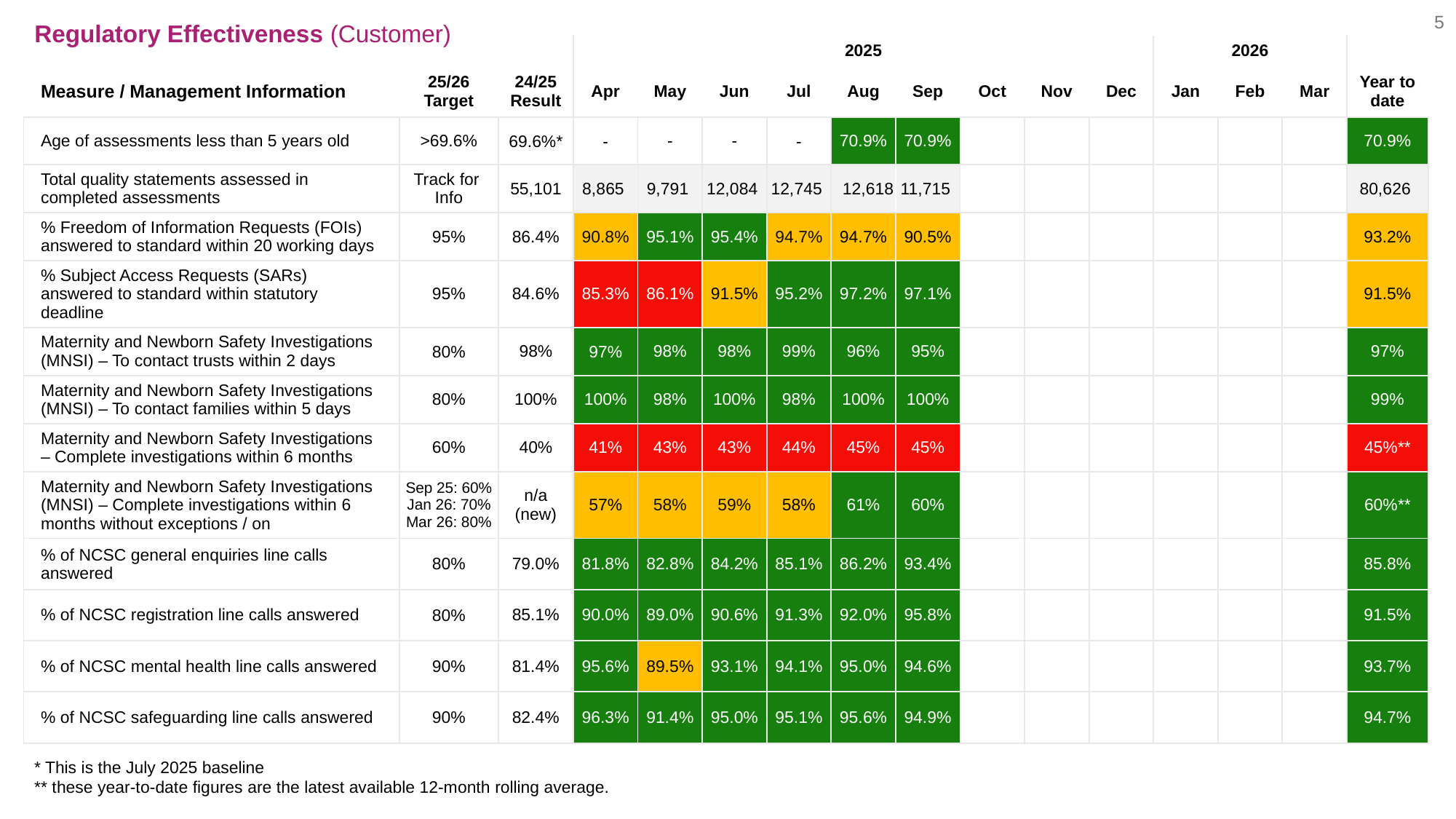

5
Regulatory Effectiveness (Customer)
|  |  |  | 2025 |  |  |  |  |  |  |  |  | 2026 |  |  |  |
| --- | --- | --- | --- | --- | --- | --- | --- | --- | --- | --- | --- | --- | --- | --- | --- |
| Measure / Management Information | 25/26 Target | 24/25 Result | Apr | May | Jun | Jul | Aug | Sep | Oct | Nov | Dec | Jan | Feb | Mar | Year to date |
| Age of assessments less than 5 years old | >69.6% | 69.6%\* | - | - | - | - | 70.9% | 70.9% |  |  |  |  |  |  | 70.9% |
| Total quality statements assessed in completed assessments | Track for Info | 55,101 | 8,865 | 9,791 | 12,084 | 12,745 | 12,618 | 11,715 |  |  |  |  |  |  | 80,626 |
| % Freedom of Information Requests (FOIs) answered to standard within 20 working days | 95% | 86.4% | 90.8% | 95.1% | 95.4% | 94.7% | 94.7% | 90.5% |  |  |  |  |  |  | 93.2% |
| % Subject Access Requests (SARs) answered to standard within statutory deadline | 95% | 84.6% | 85.3% | 86.1% | 91.5% | 95.2% | 97.2% | 97.1% |  |  |  |  |  |  | 91.5% |
| Maternity and Newborn Safety Investigations (MNSI) – To contact trusts within 2 days | 80% | 98% | 97% | 98% | 98% | 99% | 96% | 95% |  |  |  |  |  |  | 97% |
| Maternity and Newborn Safety Investigations (MNSI) – To contact families within 5 days​ | 80% | 100% | 100% | 98% | 100% | 98% | 100% | 100% |  |  |  |  |  |  | 99% |
| Maternity and Newborn Safety Investigations – Complete investigations within 6 months​ | 60% | 40% | 41% | 43% | 43% | 44% | 45% | 45% |  |  |  |  |  |  | 45%\*\* |
| Maternity and Newborn Safety Investigations (MNSI) – Complete investigations within 6 months​ without exceptions / on holds | Sep 25: 60% Jan 26: 70% Mar 26: 80% | n/a (new) | 57% | 58% | 59% | 58% | 61% | 60% |  |  |  |  |  |  | 60%\*\* |
| % of NCSC general enquiries line calls answered | 80% | 79.0% | 81.8% | 82.8% | 84.2% | 85.1% | 86.2% | 93.4% |  |  |  |  |  |  | 85.8% |
| % of NCSC registration line calls answered | 80% | 85.1% | 90.0% | 89.0% | 90.6% | 91.3% | 92.0% | 95.8% |  |  |  |  |  |  | 91.5% |
| % of NCSC mental health line calls answered | 90% | 81.4% | 95.6% | 89.5% | 93.1% | 94.1% | 95.0% | 94.6% |  |  |  |  |  |  | 93.7% |
| % of NCSC safeguarding line calls answered | 90% | 82.4% | 96.3% | 91.4% | 95.0% | 95.1% | 95.6% | 94.9% |  |  |  |  |  |  | 94.7% |
* This is the July 2025 baseline
** these year-to-date figures are the latest available 12-month rolling average.